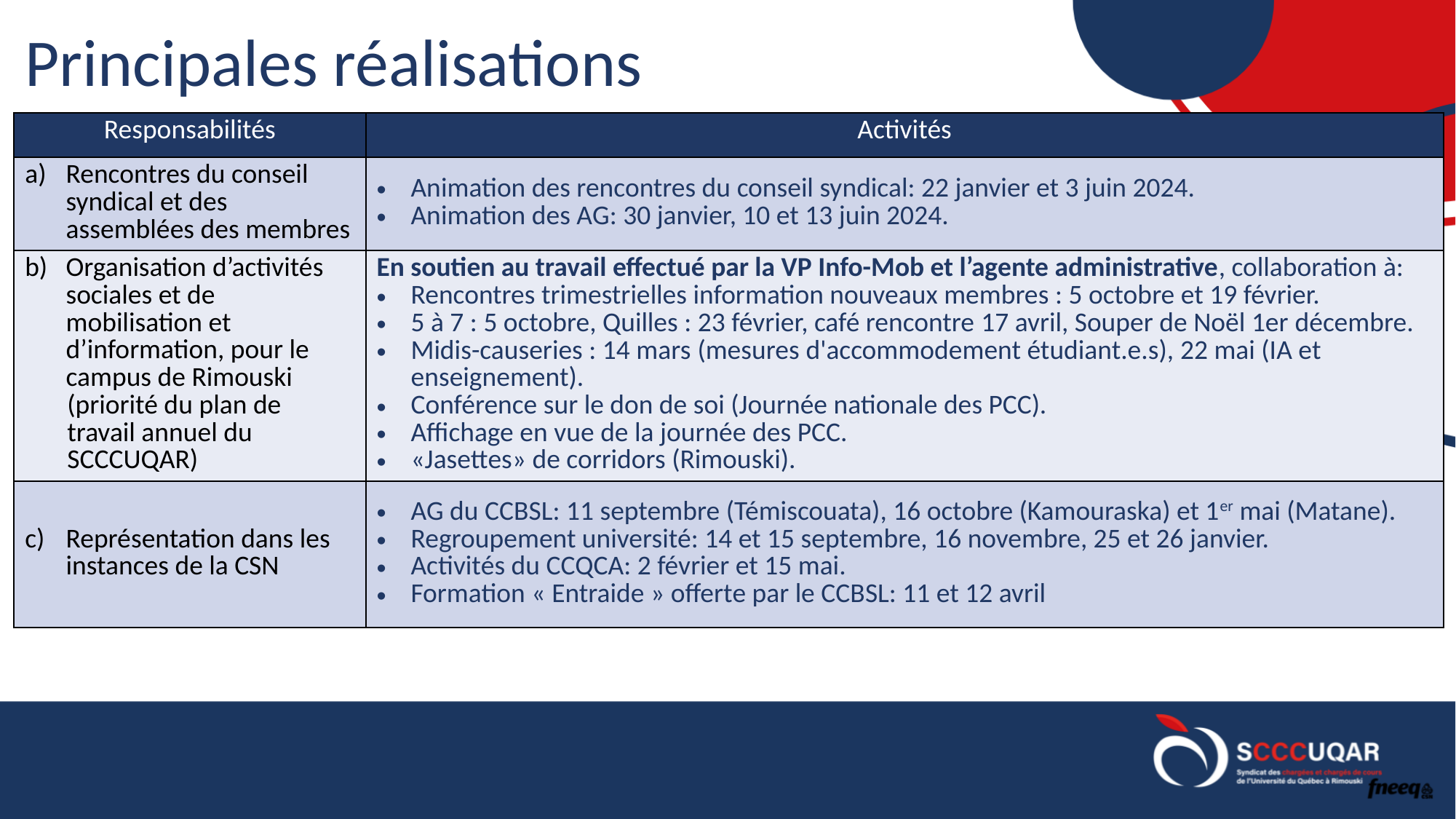

# Principales réalisations
| Responsabilités | Activités |
| --- | --- |
| Rencontres du conseil syndical et des assemblées des membres | Animation des rencontres du conseil syndical: 22 janvier et 3 juin 2024. Animation des AG: 30 janvier, 10 et 13 juin 2024. |
| Organisation d’activités sociales et de mobilisation et d’information, pour le campus de Rimouski (priorité du plan de travail annuel du SCCCUQAR) | En soutien au travail effectué par la VP Info-Mob et l’agente administrative, collaboration à: Rencontres trimestrielles information nouveaux membres : 5 octobre et 19 février. 5 à 7 : 5 octobre, Quilles : 23 février, café rencontre 17 avril, Souper de Noël 1er décembre. Midis-causeries : 14 mars (mesures d'accommodement étudiant.e.s), 22 mai (IA et enseignement). Conférence sur le don de soi (Journée nationale des PCC). Affichage en vue de la journée des PCC. «Jasettes» de corridors (Rimouski). |
| Représentation dans les instances de la CSN | AG du CCBSL: 11 septembre (Témiscouata), 16 octobre (Kamouraska) et 1er mai (Matane). Regroupement université: 14 et 15 septembre, 16 novembre, 25 et 26 janvier. Activités du CCQCA: 2 février et 15 mai. Formation « Entraide » offerte par le CCBSL: 11 et 12 avril |